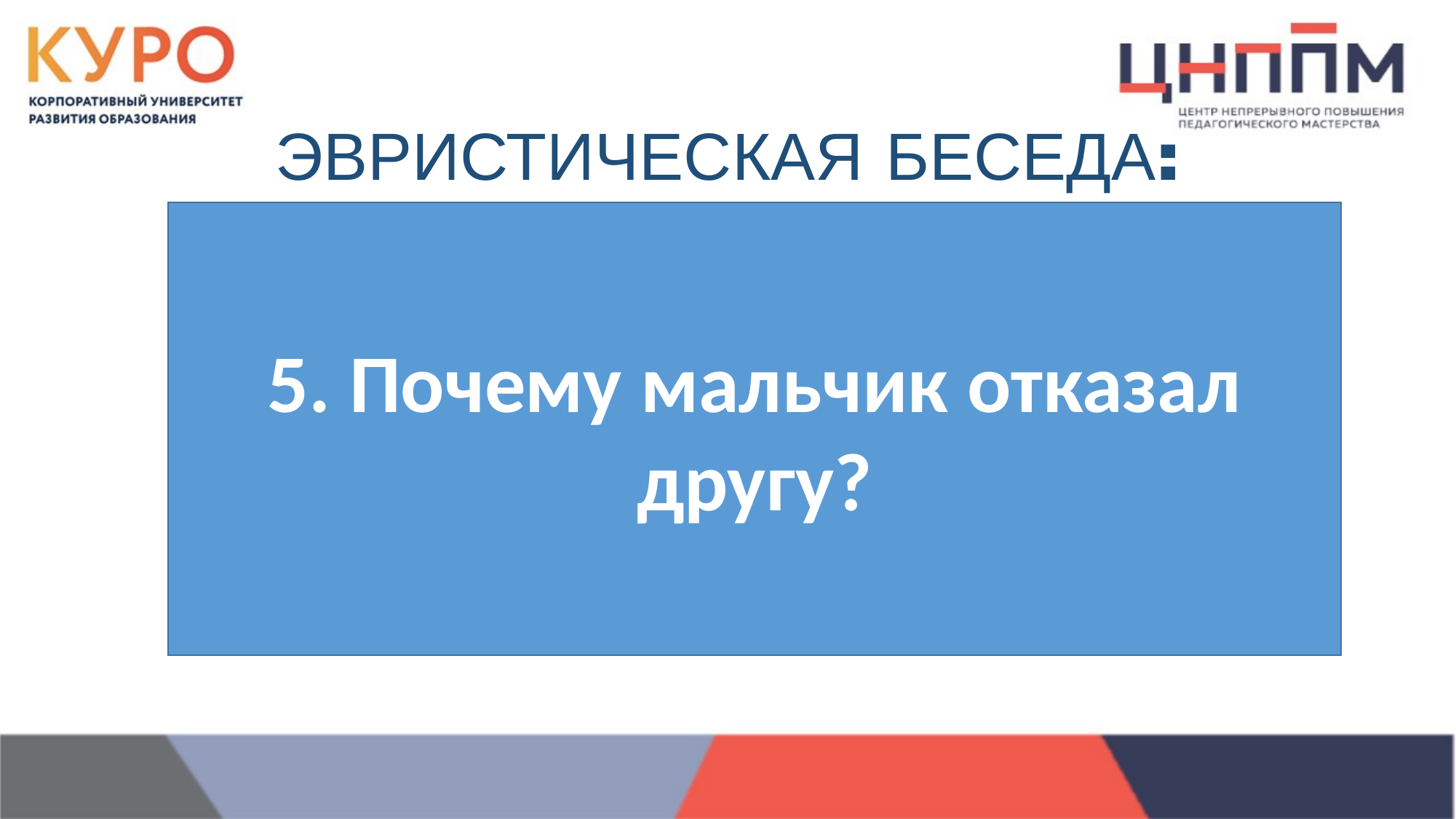

# ЭВРИСТИЧЕСКАЯ БЕСЕДА:
5. Почему мальчик отказал другу?